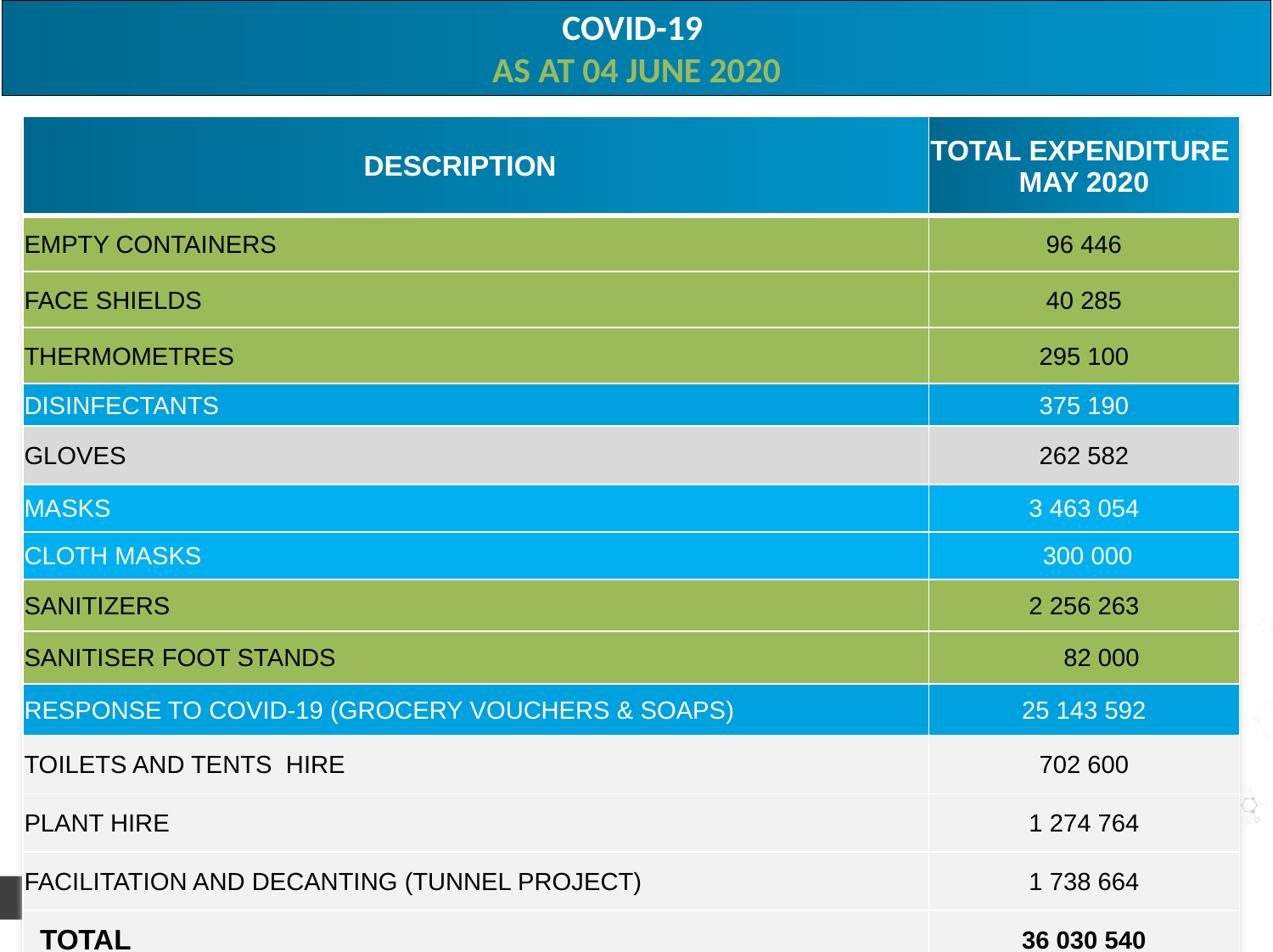

# COVID-19 AS AT 04 JUNE 2020
| DESCRIPTION | TOTAL EXPENDITURE MAY 2020 |
| --- | --- |
| EMPTY CONTAINERS | 96 446 |
| FACE SHIELDS | 40 285 |
| THERMOMETRES | 295 100 |
| DISINFECTANTS | 375 190 |
| GLOVES | 262 582 |
| MASKS | 3 463 054 |
| CLOTH MASKS | 300 000 |
| SANITIZERS | 2 256 263 |
| SANITISER FOOT STANDS | 82 000 |
| RESPONSE TO COVID-19 (GROCERY VOUCHERS & SOAPS) | 25 143 592 |
| TOILETS AND TENTS HIRE | 702 600 |
| PLANT HIRE | 1 274 764 |
| FACILITATION AND DECANTING (TUNNEL PROJECT) | 1 738 664 |
| TOTAL | 36 030 540 |
157